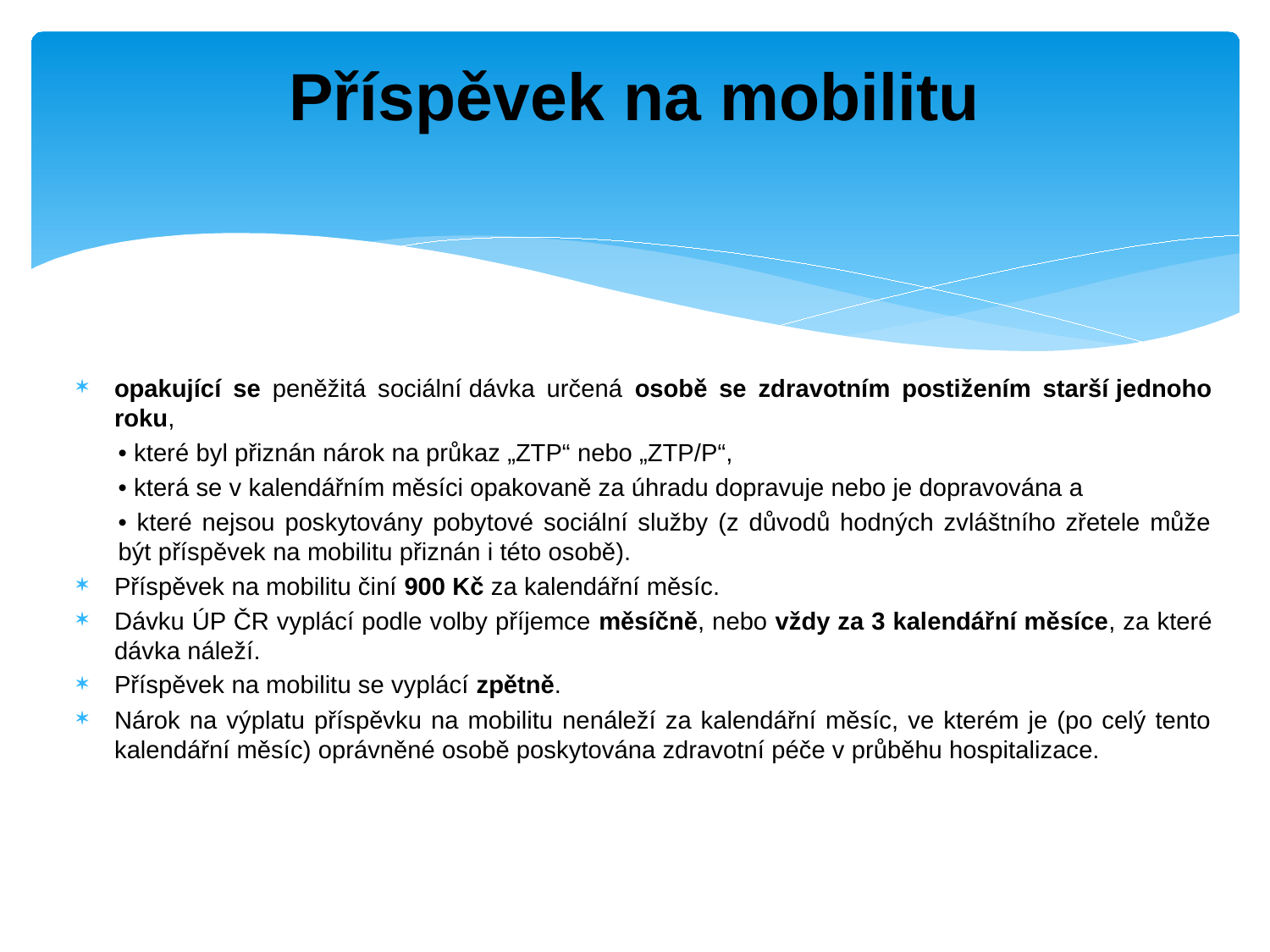

# Příspěvek na mobilitu
opakující se peněžitá sociální dávka určená osobě se zdravotním postižením starší jednoho roku,
• které byl přiznán nárok na průkaz „ZTP“ nebo „ZTP/P“,
• která se v kalendářním měsíci opakovaně za úhradu dopravuje nebo je dopravována a
• které nejsou poskytovány pobytové sociální služby (z důvodů hodných zvláštního zřetele může být příspěvek na mobilitu přiznán i této osobě).
Příspěvek na mobilitu činí 900 Kč za kalendářní měsíc.
Dávku ÚP ČR vyplácí podle volby příjemce měsíčně, nebo vždy za 3 kalendářní měsíce, za které dávka náleží.
Příspěvek na mobilitu se vyplácí zpětně.
Nárok na výplatu příspěvku na mobilitu nenáleží za kalendářní měsíc, ve kterém je (po celý tento kalendářní měsíc) oprávněné osobě poskytována zdravotní péče v průběhu hospitalizace.